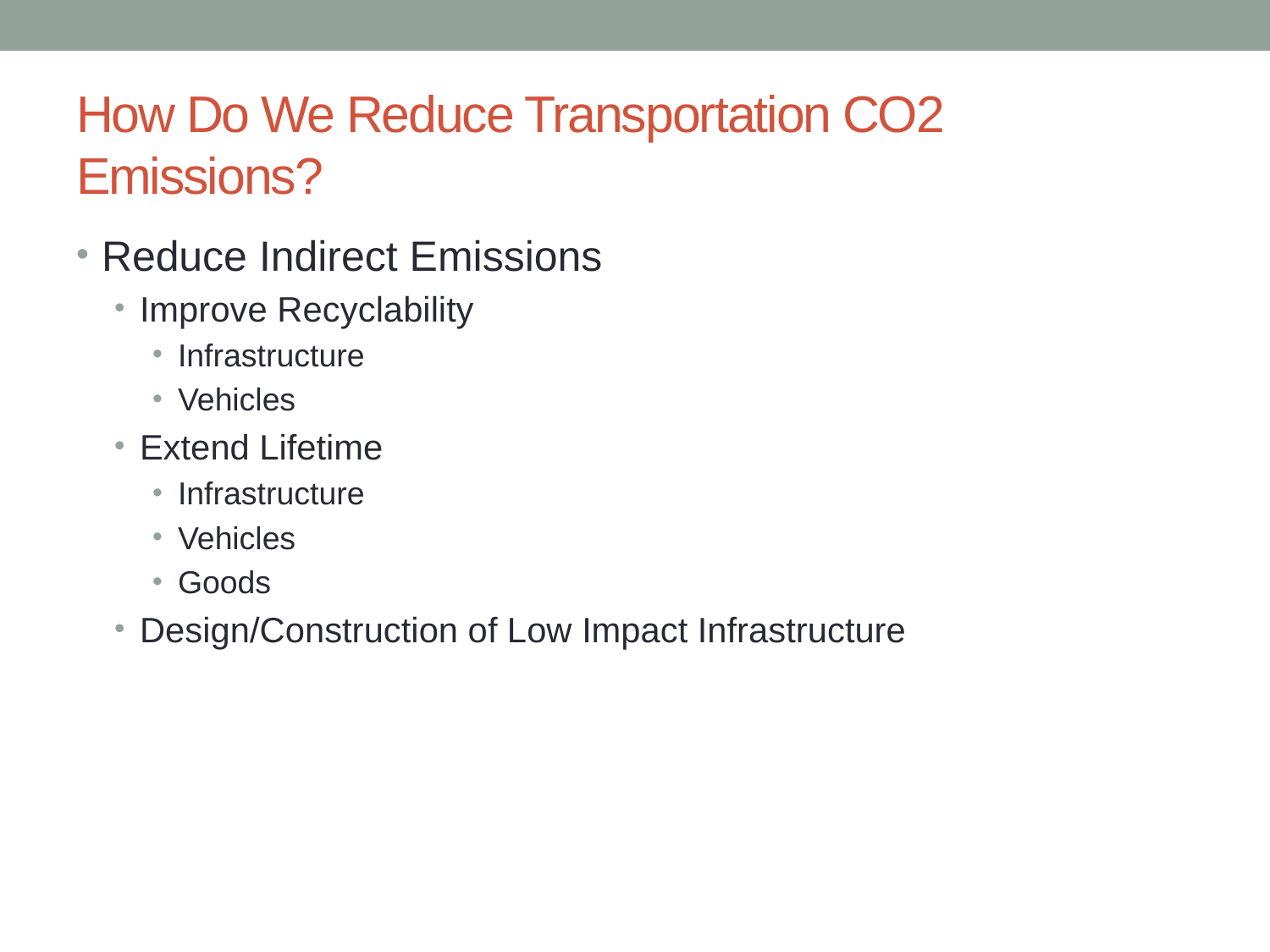

# How Do We Reduce Transportation CO2 Emissions?
Reduce Indirect Emissions
Improve Recyclability
Infrastructure
Vehicles
Extend Lifetime
Infrastructure
Vehicles
Goods
Design/Construction of Low Impact Infrastructure